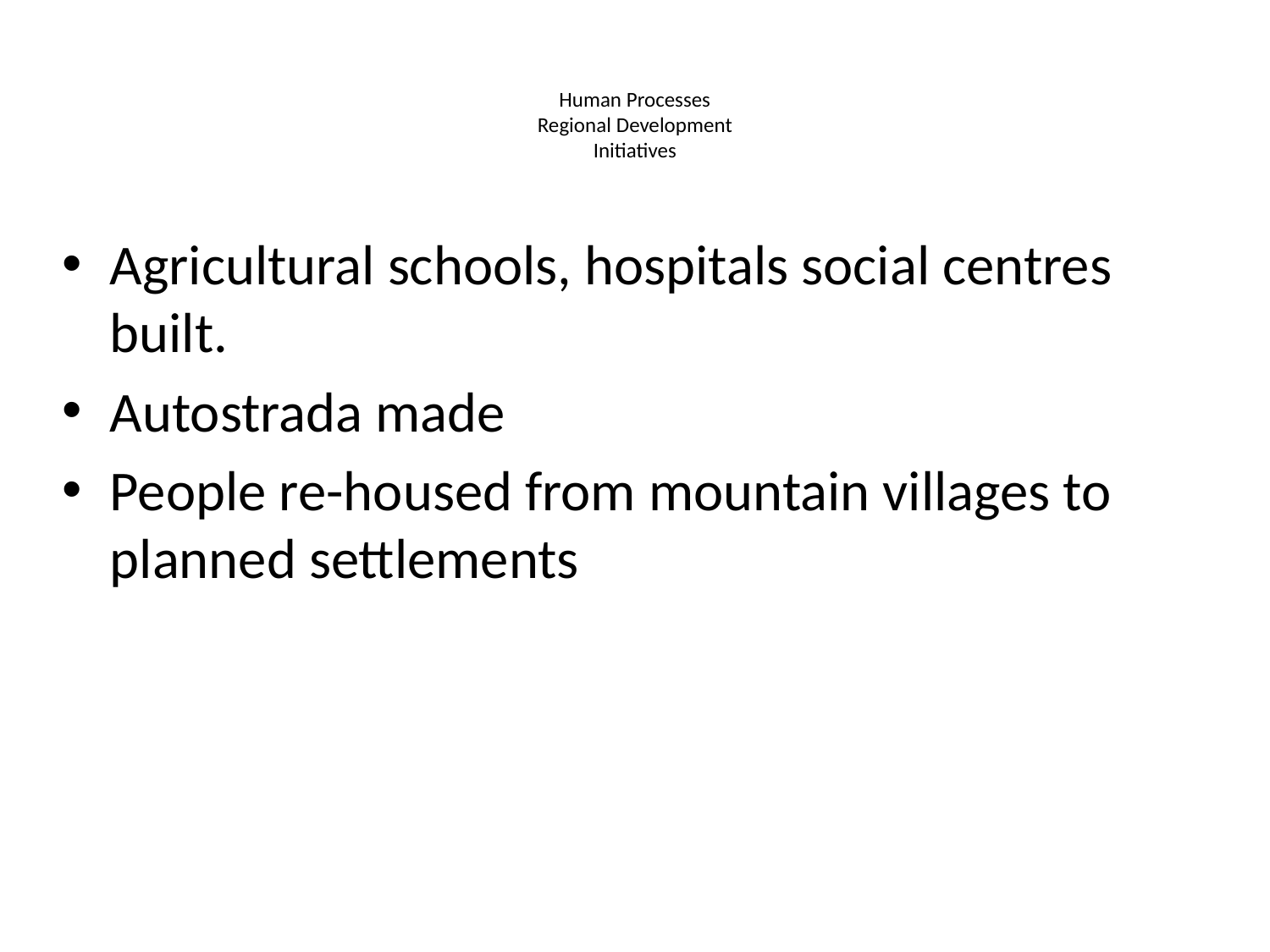

# Human Processes Regional Development Initiatives
Agricultural schools, hospitals social centres built.
Autostrada made
People re-housed from mountain villages to planned settlements